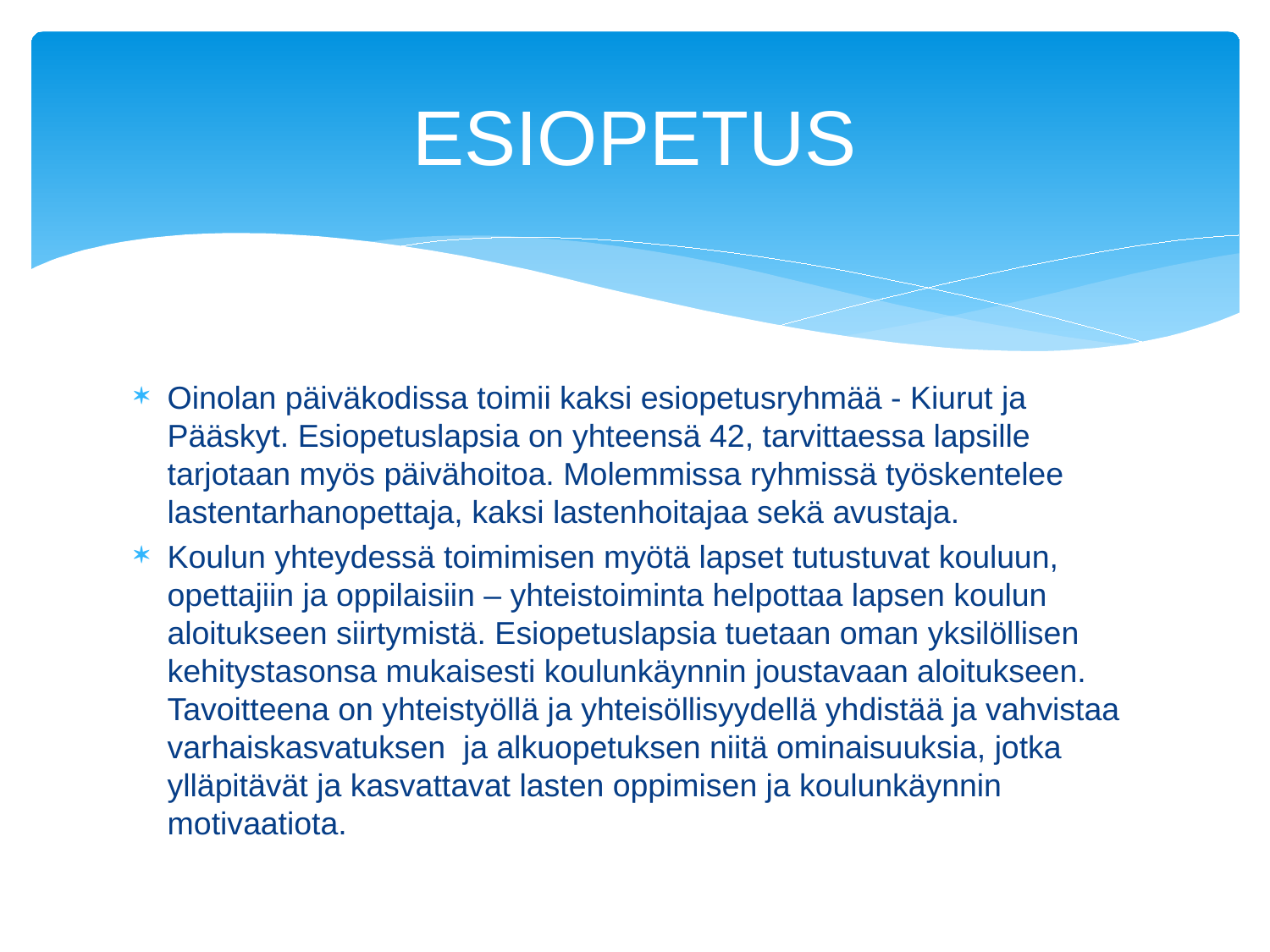

# ESIOPETUS
Oinolan päiväkodissa toimii kaksi esiopetusryhmää - Kiurut ja Pääskyt. Esiopetuslapsia on yhteensä 42, tarvittaessa lapsille tarjotaan myös päivähoitoa. Molemmissa ryhmissä työskentelee lastentarhanopettaja, kaksi lastenhoitajaa sekä avustaja.
Koulun yhteydessä toimimisen myötä lapset tutustuvat kouluun, opettajiin ja oppilaisiin – yhteistoiminta helpottaa lapsen koulun aloitukseen siirtymistä. Esiopetuslapsia tuetaan oman yksilöllisen kehitystasonsa mukaisesti koulunkäynnin joustavaan aloitukseen. Tavoitteena on yhteistyöllä ja yhteisöllisyydellä yhdistää ja vahvistaa varhaiskasvatuksen  ja alkuopetuksen niitä ominaisuuksia, jotka ylläpitävät ja kasvattavat lasten oppimisen ja koulunkäynnin motivaatiota.